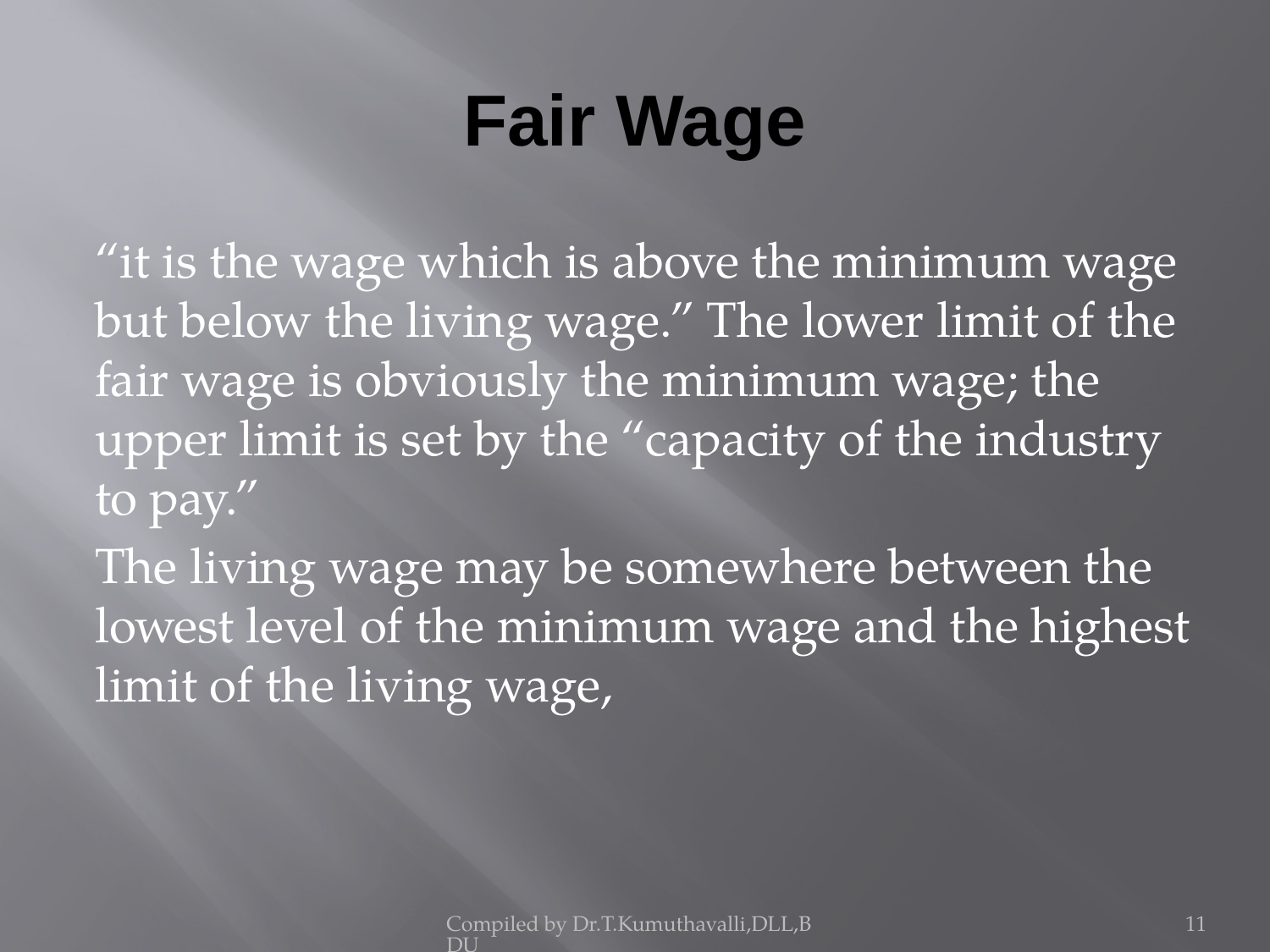

# Fair Wage
“it is the wage which is above the minimum wage but below the living wage.” The lower limit of the fair wage is obviously the minimum wage; the upper limit is set by the “capacity of the industry to pay.”
The living wage may be somewhere between the lowest level of the minimum wage and the highest limit of the living wage,
Compiled by Dr.T.Kumuthavalli,DLL,BDU
11